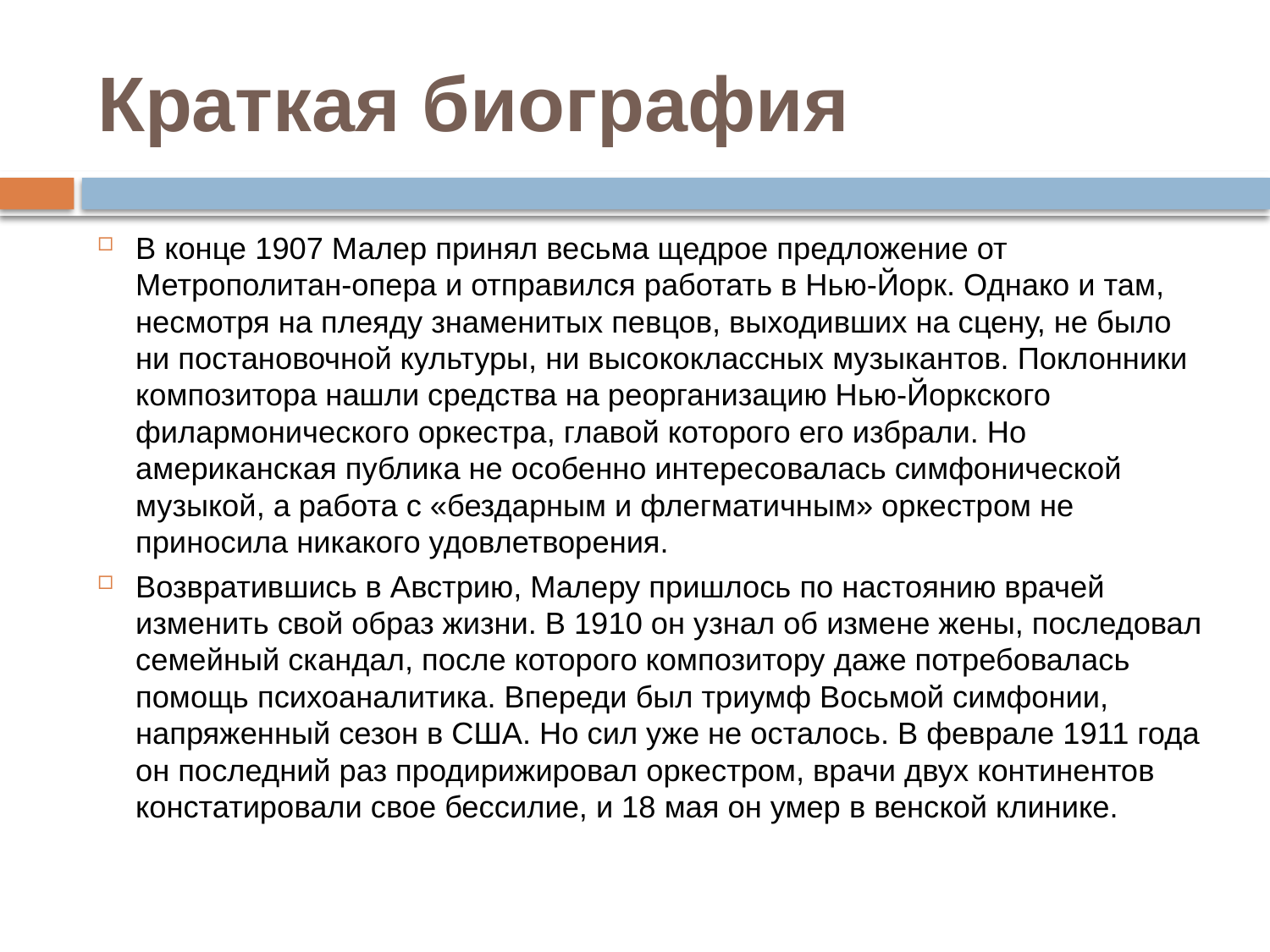

# Краткая биография
В конце 1907 Малер принял весьма щедрое предложение от Метрополитан-опера и отправился работать в Нью-Йорк. Однако и там, несмотря на плеяду знаменитых певцов, выходивших на сцену, не было ни постановочной культуры, ни высококлассных музыкантов. Поклонники композитора нашли средства на реорганизацию Нью-Йоркского филармонического оркестра, главой которого его избрали. Но американская публика не особенно интересовалась симфонической музыкой, а работа с «бездарным и флегматичным» оркестром не приносила никакого удовлетворения.
Возвратившись в Австрию, Малеру пришлось по настоянию врачей изменить свой образ жизни. В 1910 он узнал об измене жены, последовал семейный скандал, после которого композитору даже потребовалась помощь психоаналитика. Впереди был триумф Восьмой симфонии, напряженный сезон в США. Но сил уже не осталось. В феврале 1911 года он последний раз продирижировал оркестром, врачи двух континентов констатировали свое бессилие, и 18 мая он умер в венской клинике.